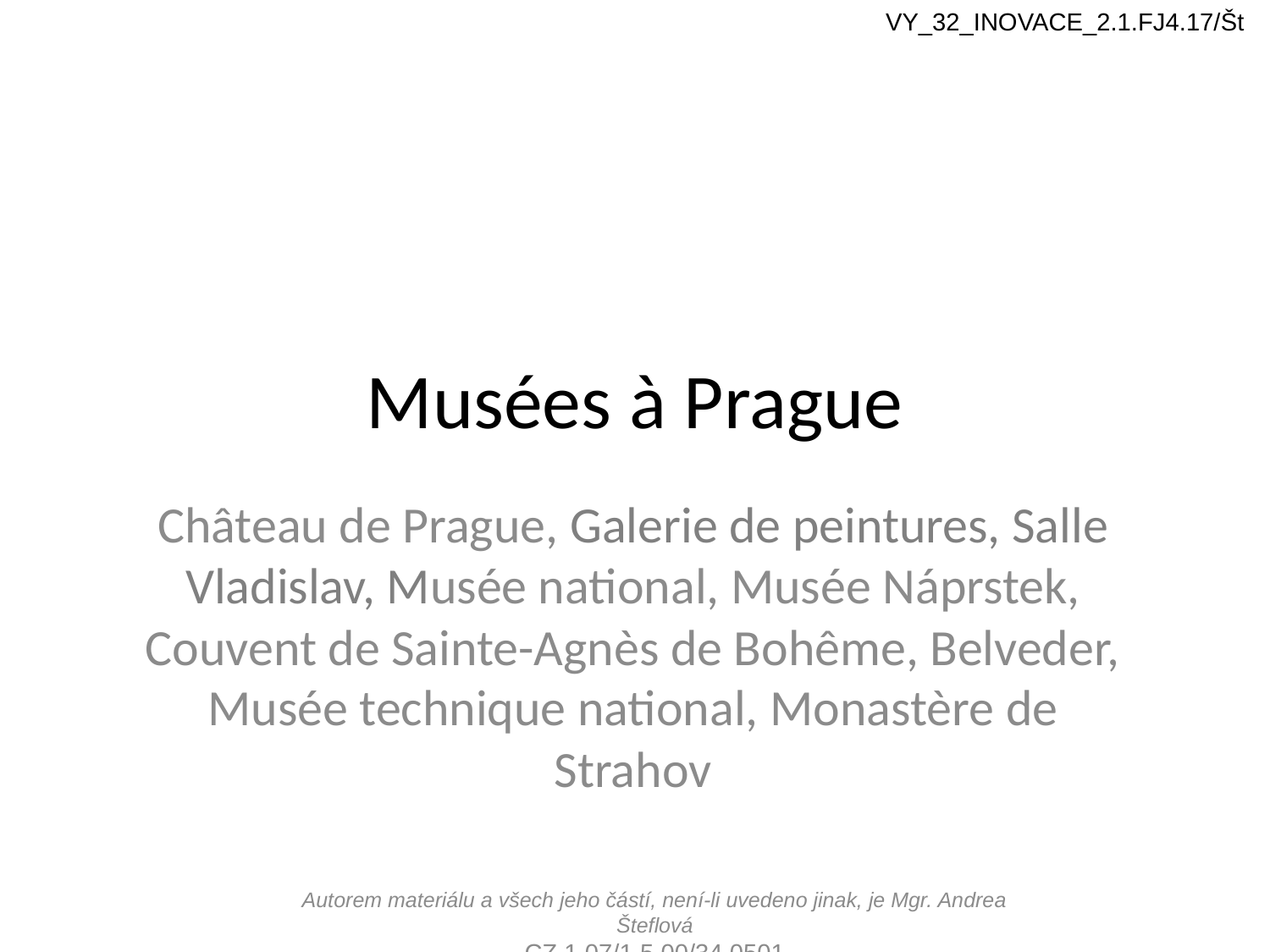

VY_32_INOVACE_2.1.FJ4.17/Št
# Musées à Prague
Château de Prague, Galerie de peintures, Salle Vladislav, Musée national, Musée Náprstek, Couvent de Sainte-Agnès de Bohême, Belveder, Musée technique national, Monastère de Strahov
Autorem materiálu a všech jeho částí, není-li uvedeno jinak, je Mgr. Andrea Šteflová
CZ.1.07/1.5.00/34.0501